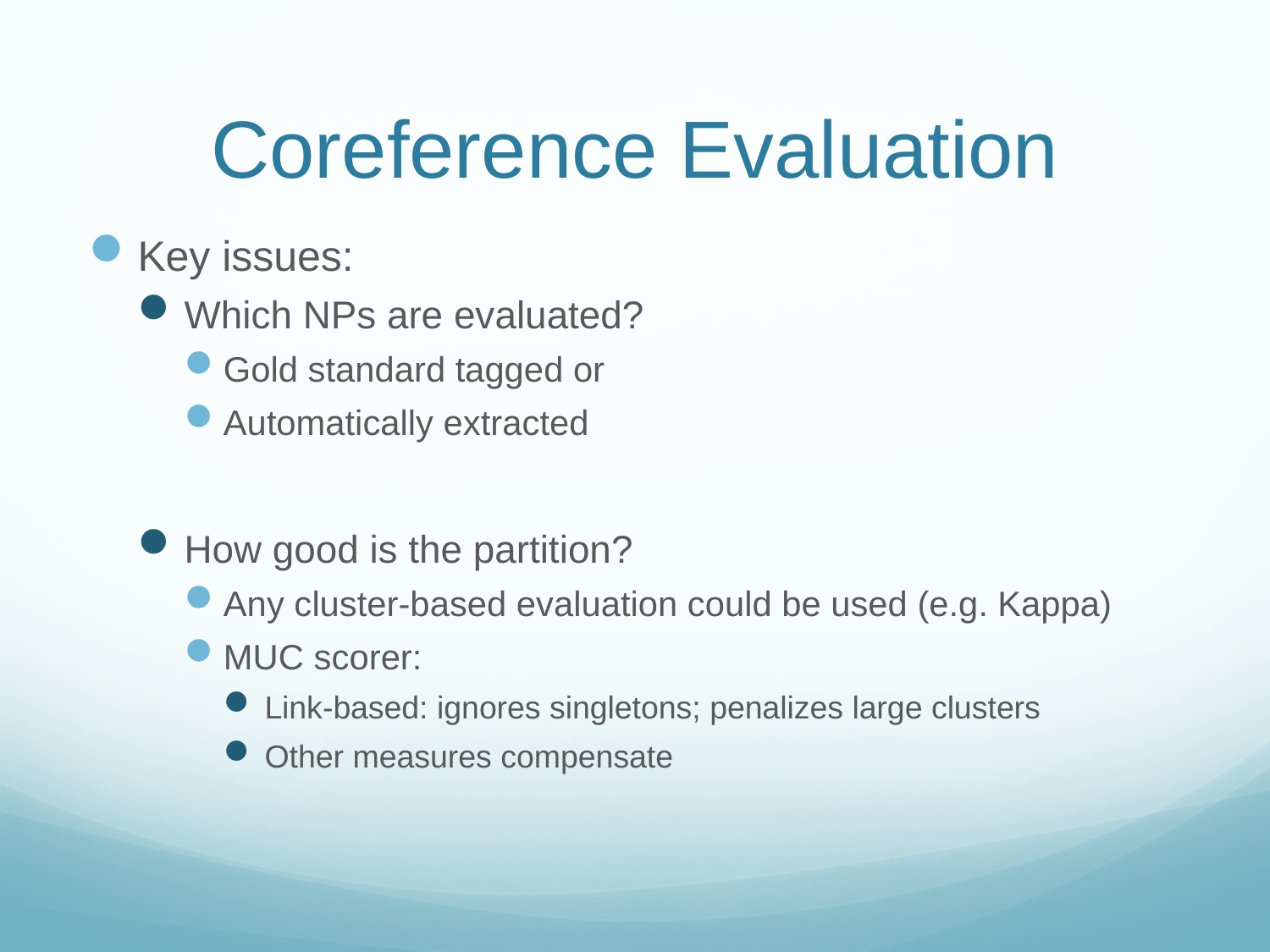

# Coreference Evaluation
Key issues:
Which NPs are evaluated?
Gold standard tagged or
Automatically extracted

How good is the partition?
Any cluster-based evaluation could be used (e.g. Kappa)
MUC scorer:
Link-based: ignores singletons; penalizes large clusters
Other measures compensate